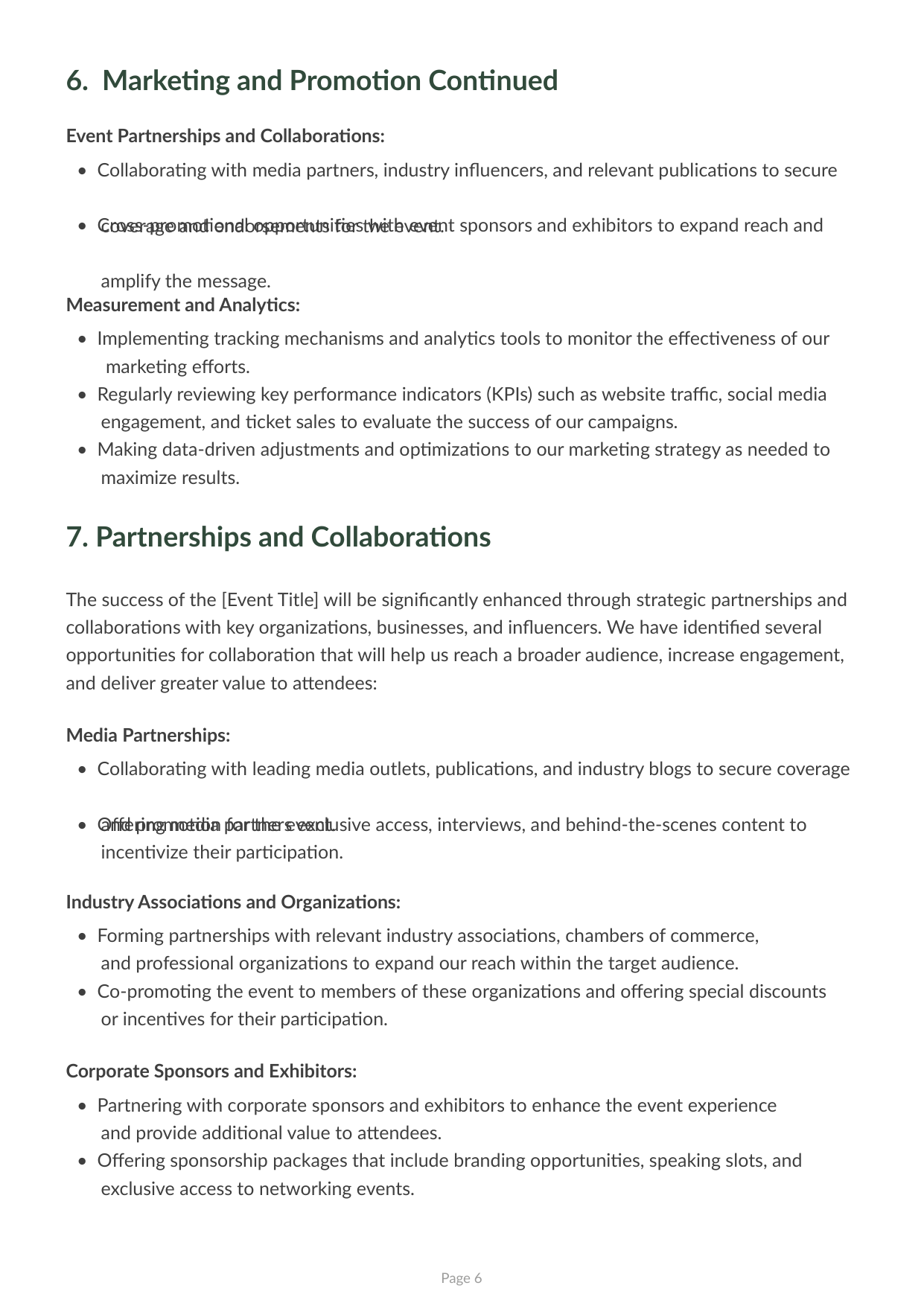

6.  Marketing and Promotion Continued
Event Partnerships and Collaborations:
•  Collaborating with media partners, industry influencers, and relevant publications to secure
     coverage and endorsements for the event.
•  Cross-promotional opportunities with event sponsors and exhibitors to expand reach and
     amplify the message.
Measurement and Analytics:
•  Implementing tracking mechanisms and analytics tools to monitor the effectiveness of our
      marketing efforts.
•  Regularly reviewing key performance indicators (KPIs) such as website traffic, social media
     engagement, and ticket sales to evaluate the success of our campaigns.
•  Making data-driven adjustments and optimizations to our marketing strategy as needed to
     maximize results.
7. Partnerships and Collaborations
The success of the [Event Title] will be significantly enhanced through strategic partnerships and collaborations with key organizations, businesses, and influencers. We have identified several opportunities for collaboration that will help us reach a broader audience, increase engagement, and deliver greater value to attendees:
Media Partnerships:
•  Collaborating with leading media outlets, publications, and industry blogs to secure coverage
     and promotion for the event.
•  Offering media partners exclusive access, interviews, and behind-the-scenes content to
     incentivize their participation.
Industry Associations and Organizations:
•  Forming partnerships with relevant industry associations, chambers of commerce,
     and professional organizations to expand our reach within the target audience.
•  Co-promoting the event to members of these organizations and offering special discounts
     or incentives for their participation.
Corporate Sponsors and Exhibitors:
•  Partnering with corporate sponsors and exhibitors to enhance the event experience
     and provide additional value to attendees.
•  Offering sponsorship packages that include branding opportunities, speaking slots, and
     exclusive access to networking events.
Page 6